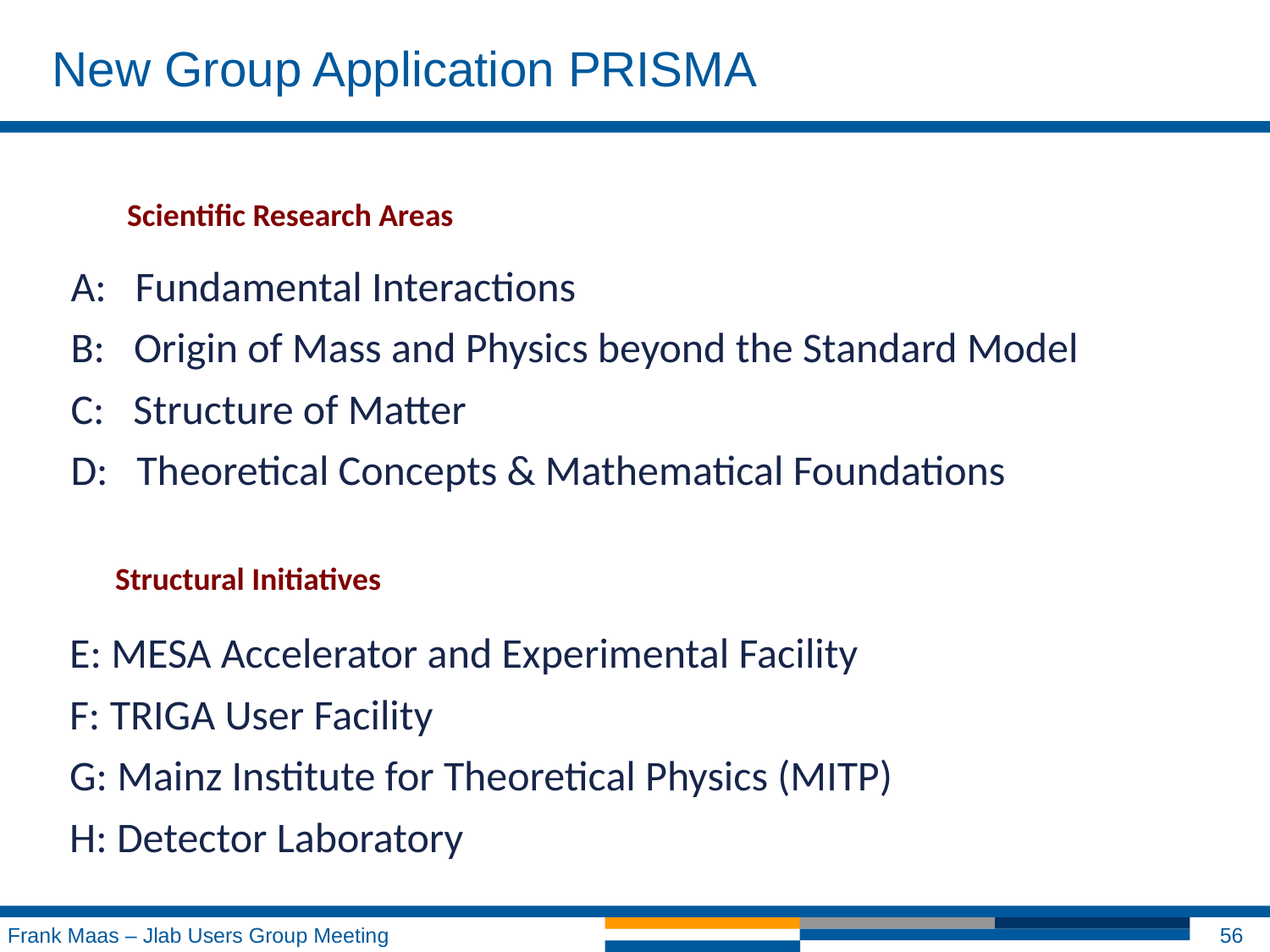

New Group Application PRISMA
Scientific Research Areas
A:   Fundamental Interactions
B:   Origin of Mass and Physics beyond the Standard Model
C:   Structure of Matter
D:   Theoretical Concepts & Mathematical Foundations
Structural Initiatives
      E: MESA Accelerator and Experimental Facility
      F: TRIGA User Facility
      G: Mainz Institute for Theoretical Physics (MITP)
      H: Detector Laboratory
Frank Maas – Jlab Users Group Meeting
56